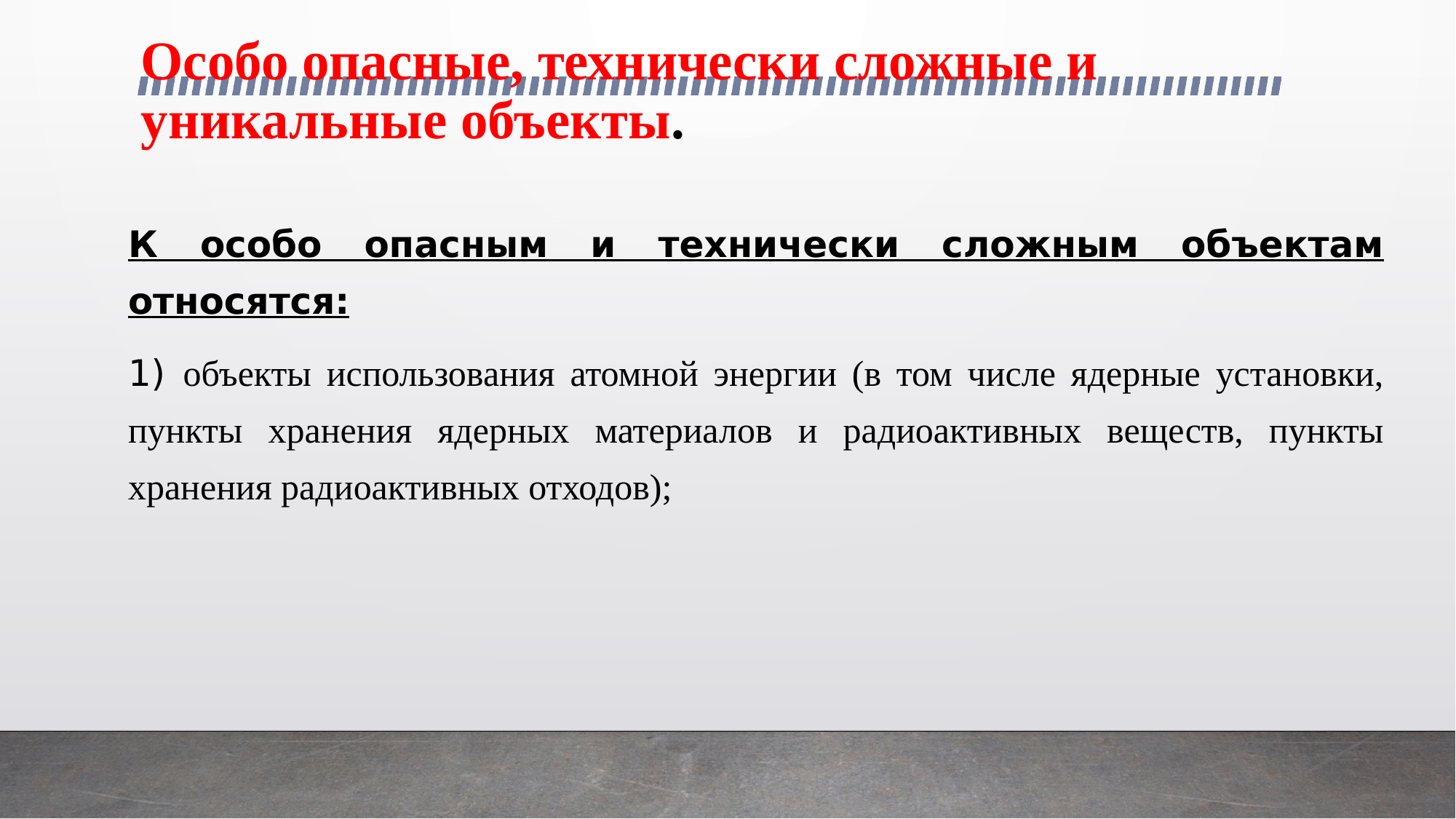

# Особо опасные, технически сложные и уникальные объекты.
К особо опасным и технически сложным объектам относятся:
1) объекты использования атомной энергии (в том числе ядерные установки, пункты хранения ядерных материалов и радиоактивных веществ, пункты хранения радиоактивных отходов);